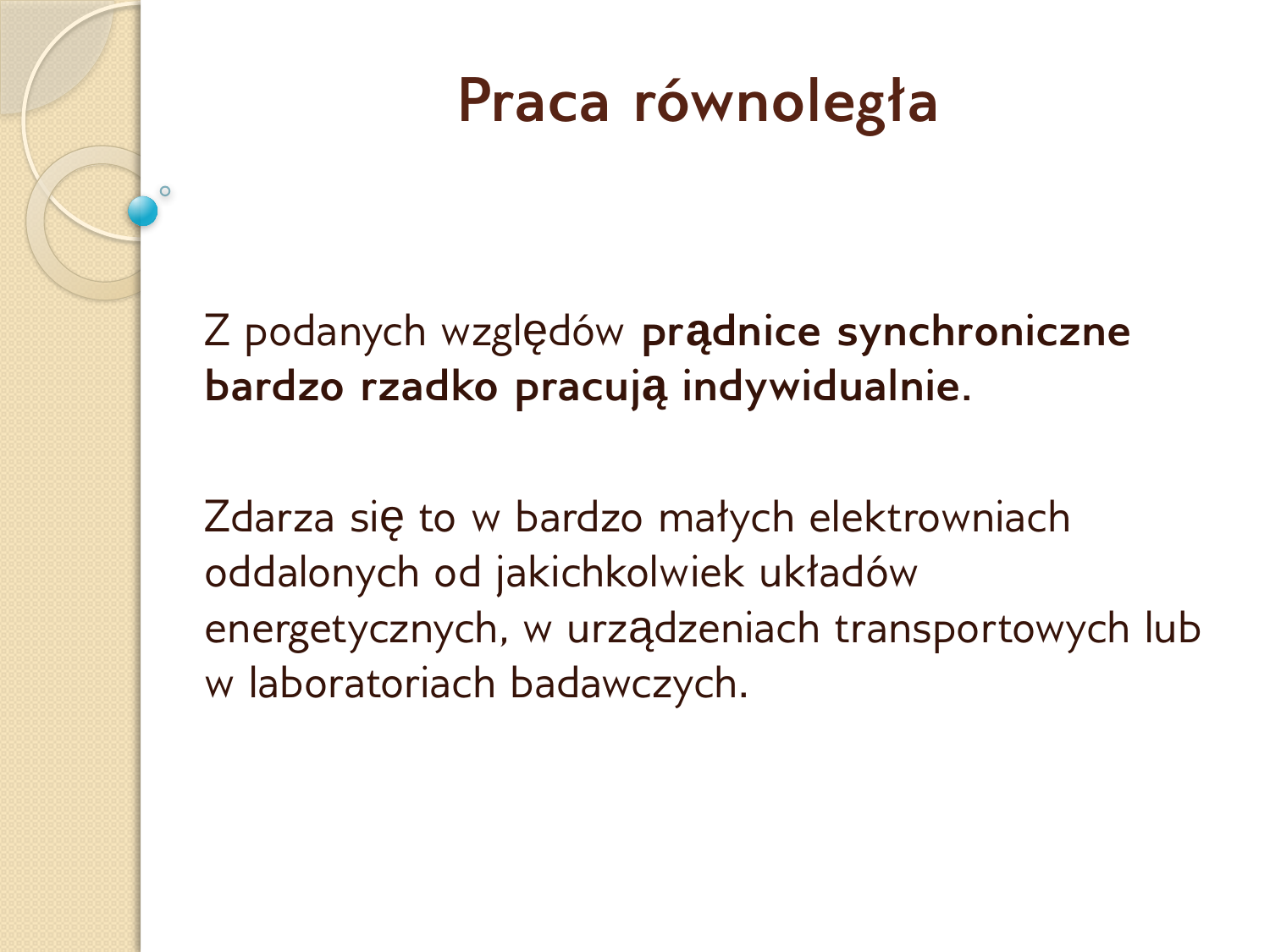

# Praca równoległa

Z podanych względów prądnice synchroniczne bardzo rzadko pracują indywidualnie.

Zdarza się to w bardzo małych elektrowniach oddalonych od jakichkolwiek układów energetycznych, w urządzeniach transportowych lub w laboratoriach badawczych.